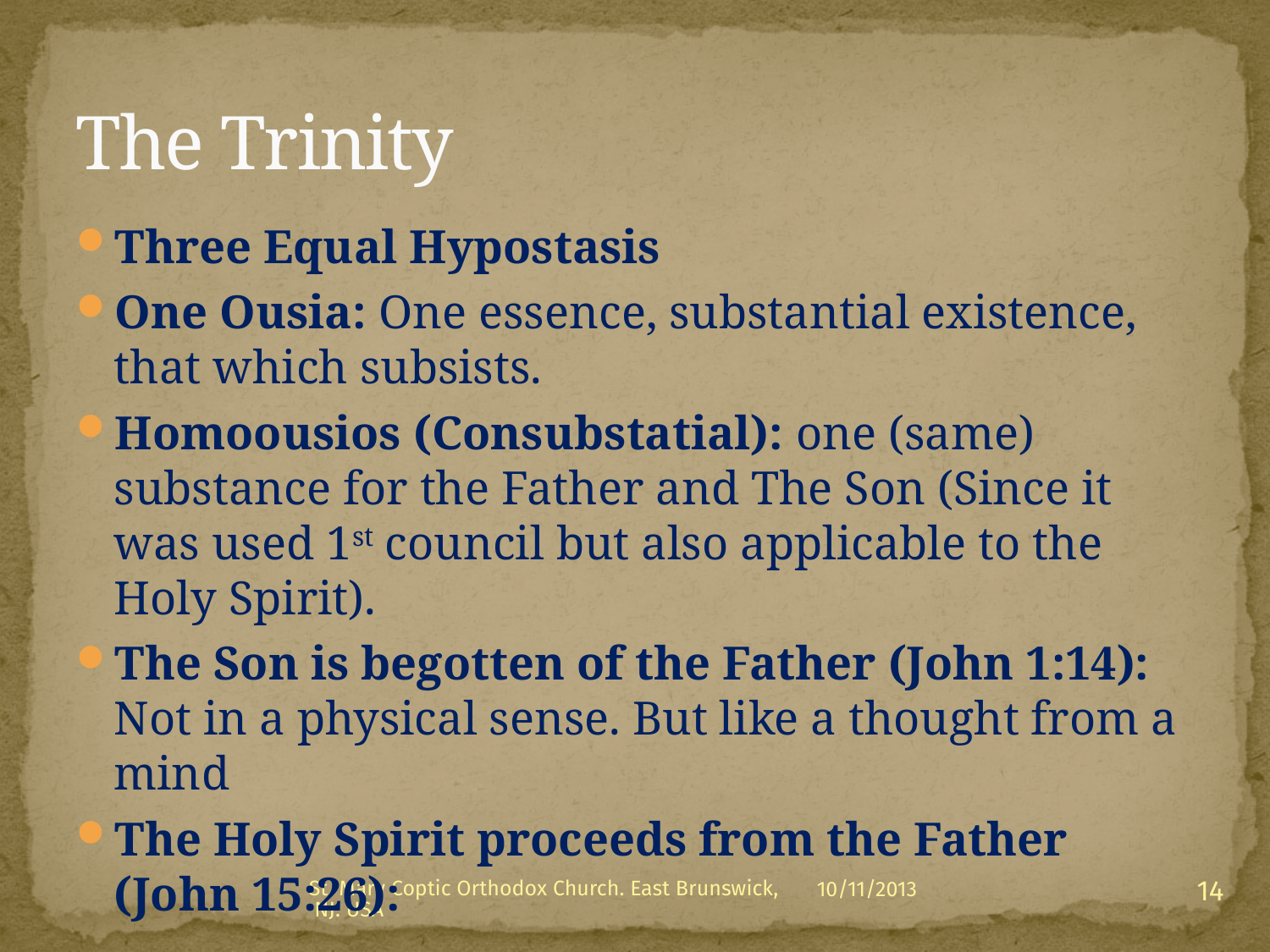

# The Trinity
Three Equal Hypostasis
One Ousia: One essence, substantial existence, that which subsists.
Homoousios (Consubstatial): one (same) substance for the Father and The Son (Since it was used 1st council but also applicable to the Holy Spirit).
The Son is begotten of the Father (John 1:14): Not in a physical sense. But like a thought from a mind
The Holy Spirit proceeds from the Father (John 15:26):
14
St. Mary Coptic Orthodox Church. East Brunswick, NJ. USA
10/11/2013